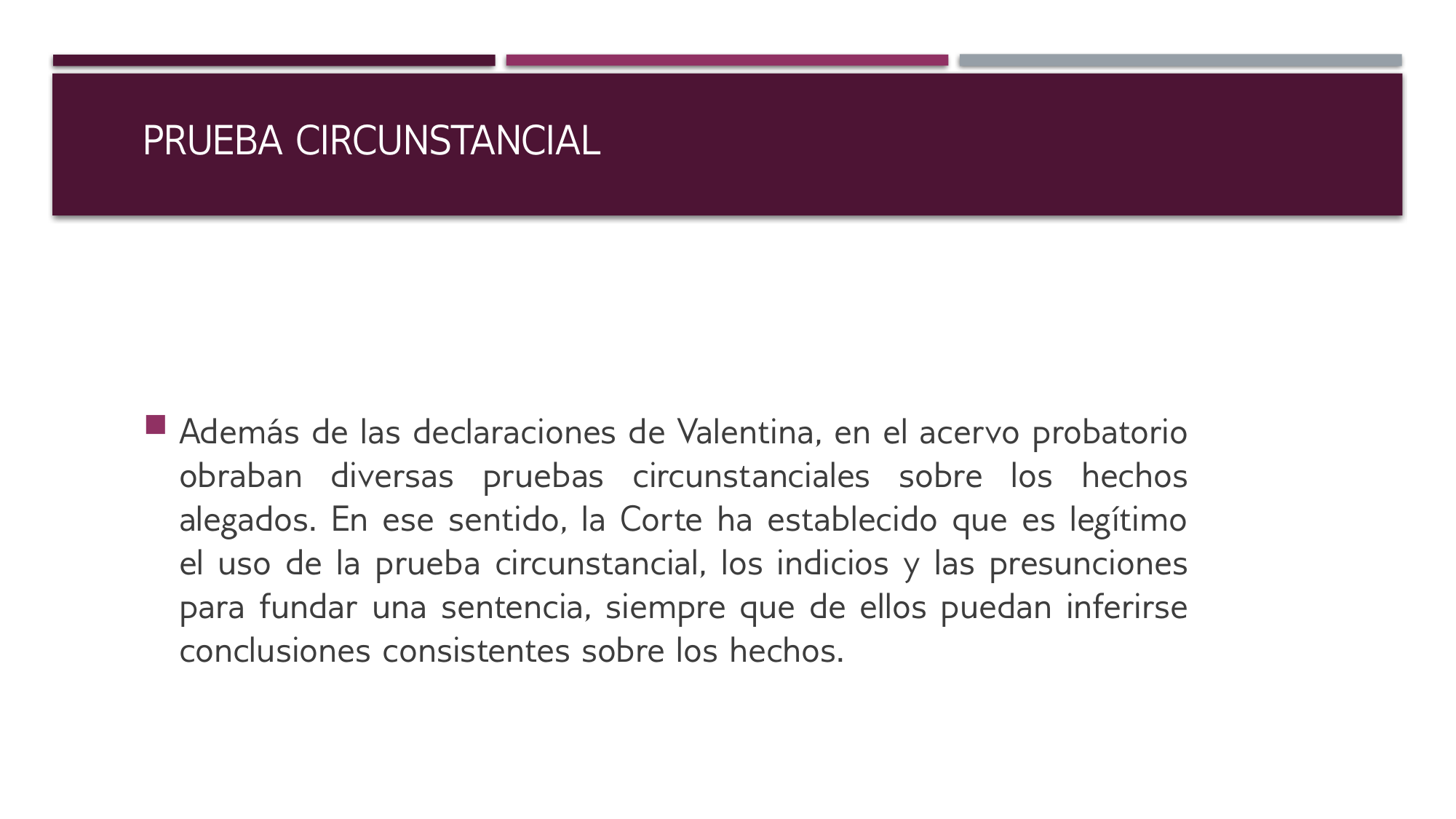

# Prueba circunstancial
Además de las declaraciones de Valentina, en el acervo probatorio obraban diversas pruebas circunstanciales sobre los hechos alegados. En ese sentido, la Corte ha establecido que es legítimo el uso de la prueba circunstancial, los indicios y las presunciones para fundar una sentencia, siempre que de ellos puedan inferirse conclusiones consistentes sobre los hechos.